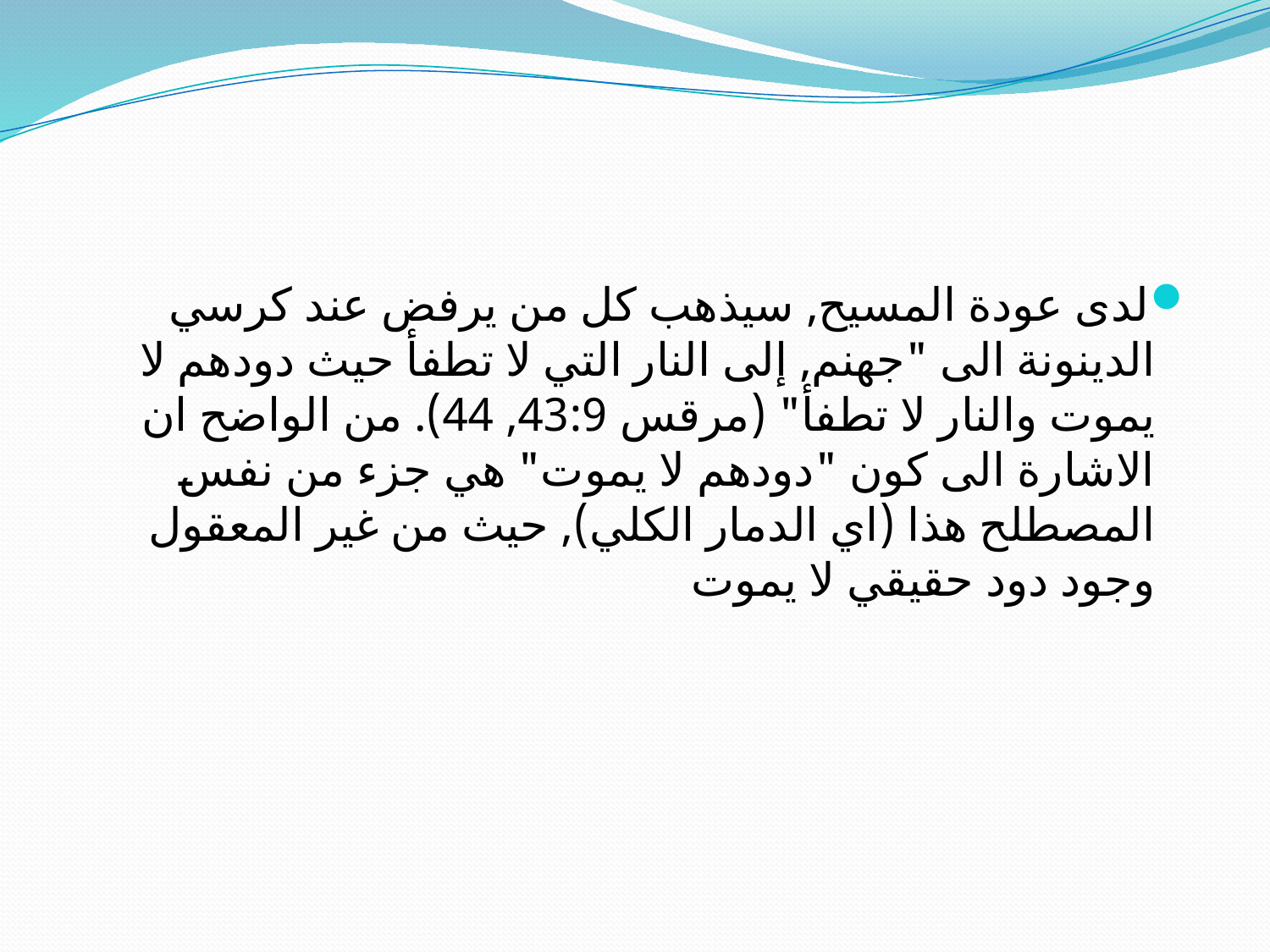

#
لدى عودة المسيح, سيذهب كل من يرفض عند كرسي الدينونة الى "جهنم, إلى النار التي لا تطفأ حيث دودهم لا يموت والنار لا تطفأ" (مرقس 43:9, 44). من الواضح ان الاشارة الى كون "دودهم لا يموت" هي جزء من نفس المصطلح هذا (اي الدمار الكلي), حيث من غير المعقول وجود دود حقيقي لا يموت